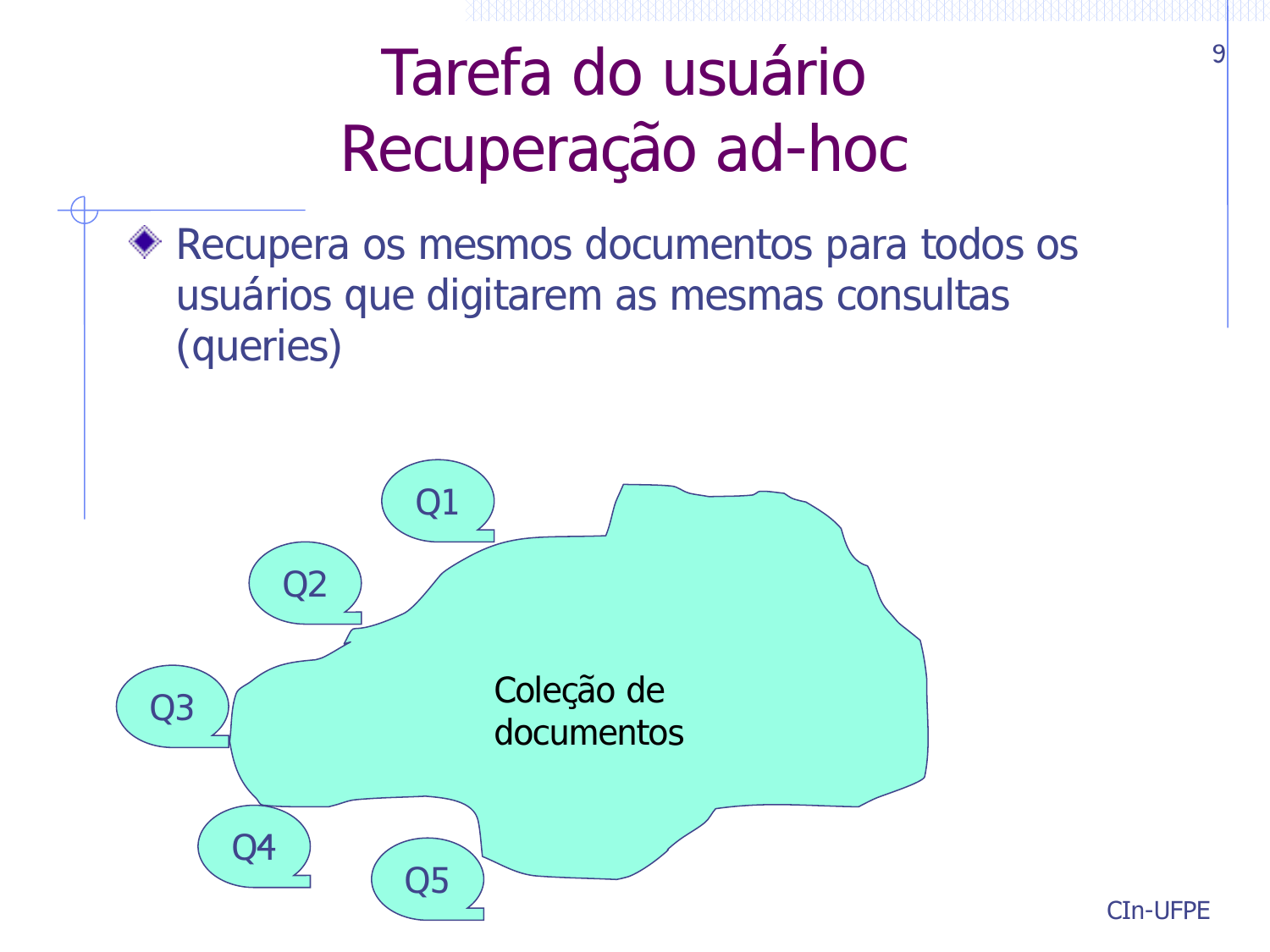

9
# Tarefa do usuário Recuperação ad-hoc
Recupera os mesmos documentos para todos os usuários que digitarem as mesmas consultas (queries)
Q1

Q2
Coleção de
documentos
Q3
Q4
Q5
CIn-UFPE